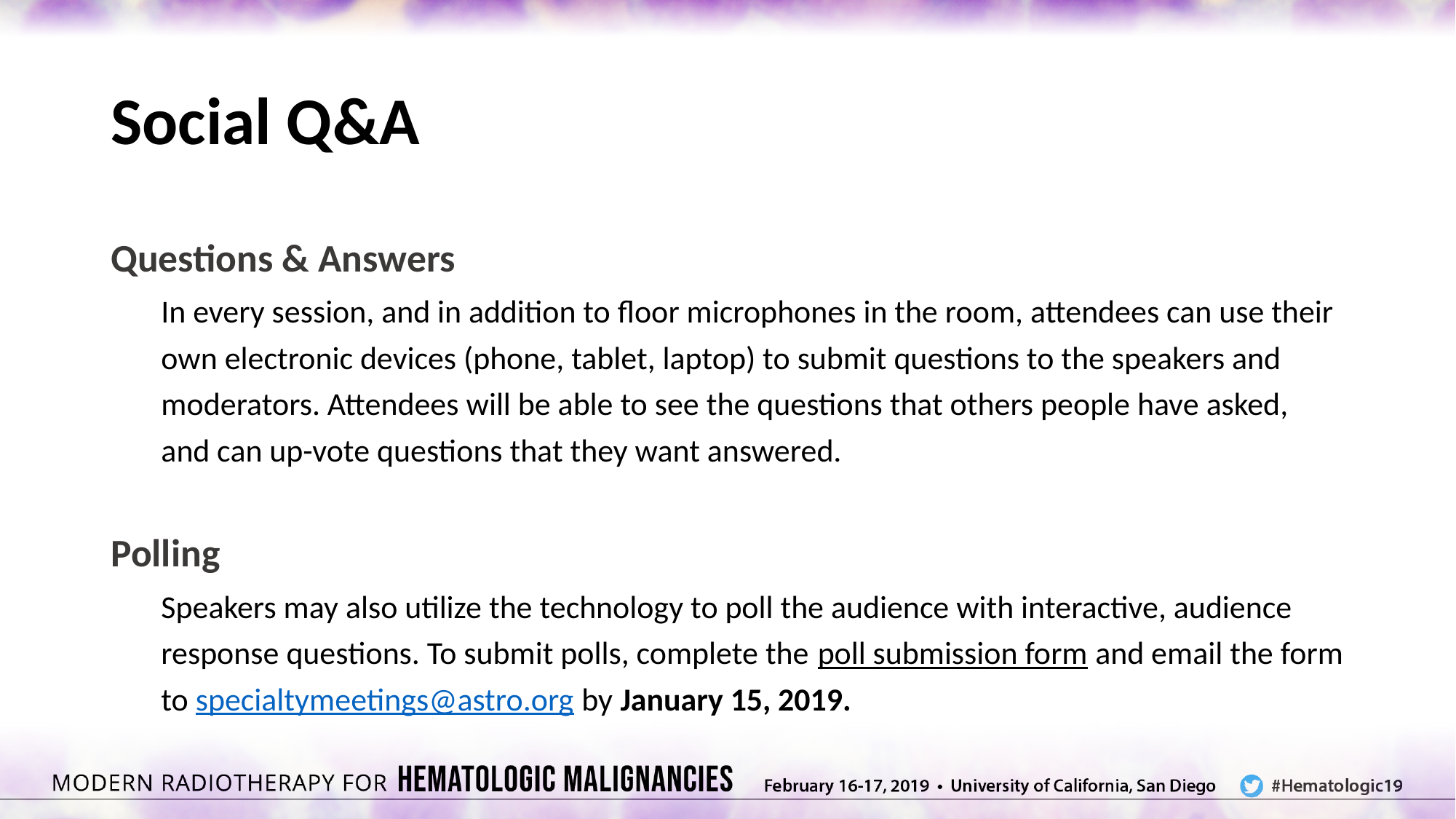

# Social Q&A
Questions & Answers
In every session, and in addition to floor microphones in the room, attendees can use their own electronic devices (phone, tablet, laptop) to submit questions to the speakers and moderators. Attendees will be able to see the questions that others people have asked, and can up-vote questions that they want answered.
Polling
Speakers may also utilize the technology to poll the audience with interactive, audience response questions. To submit polls, complete the poll submission form and email the form to specialtymeetings@astro.org by January 15, 2019.